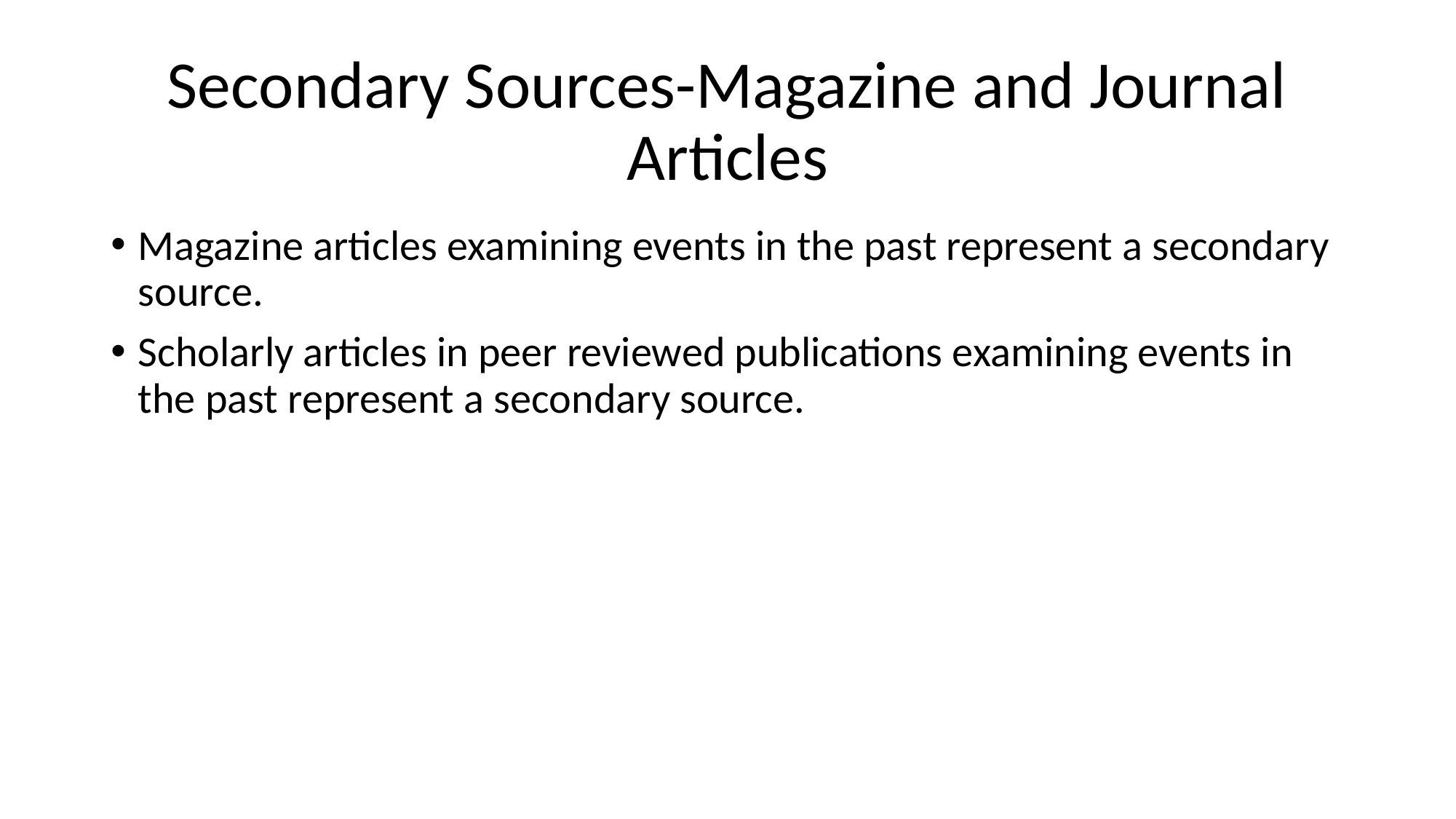

# Secondary Sources-Magazine and Journal Articles
Magazine articles examining events in the past represent a secondary source.
Scholarly articles in peer reviewed publications examining events in the past represent a secondary source.